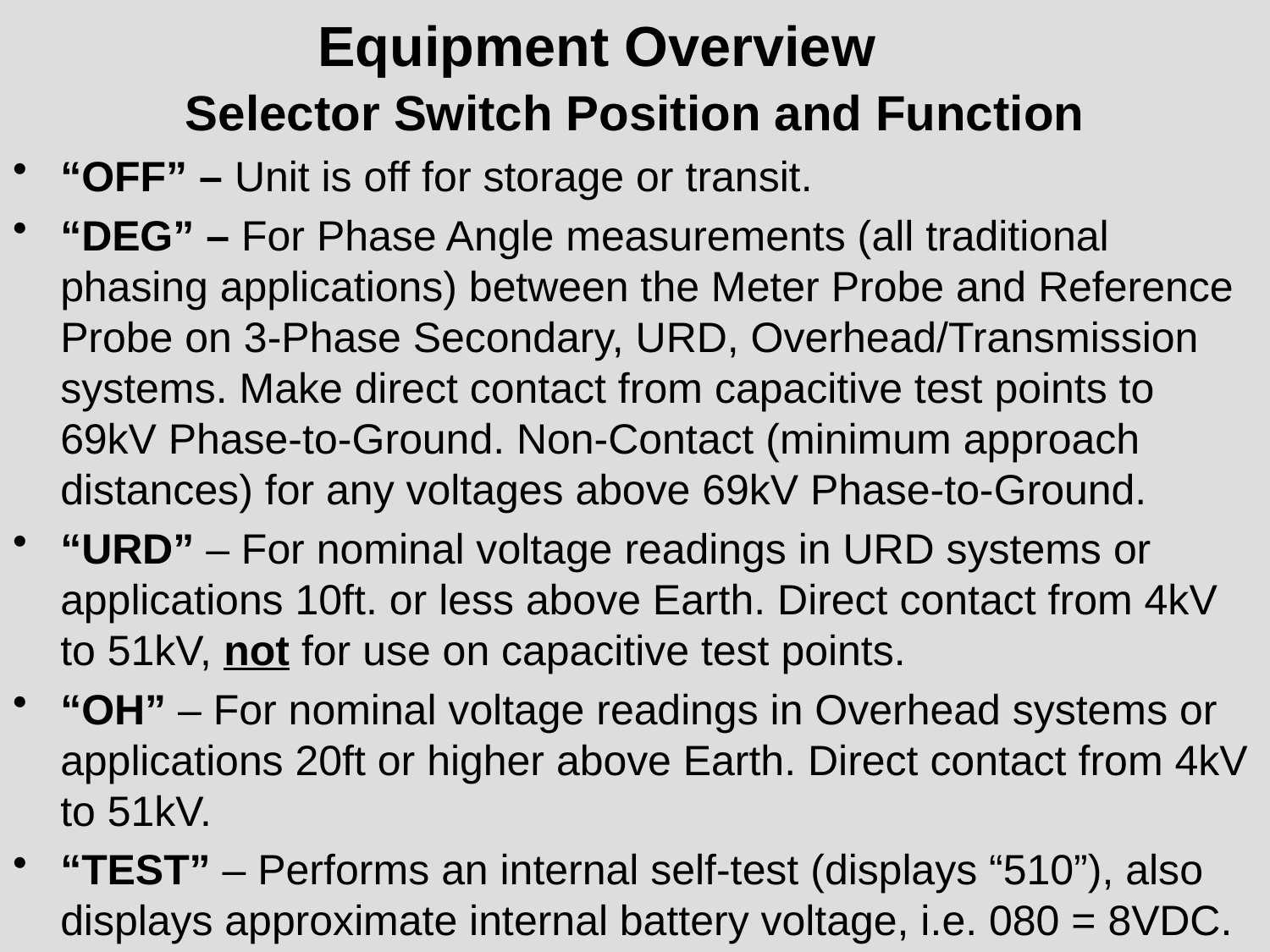

# Equipment Overview
Selector Switch Position and Function
“OFF” – Unit is off for storage or transit.
“DEG” – For Phase Angle measurements (all traditional phasing applications) between the Meter Probe and Reference Probe on 3-Phase Secondary, URD, Overhead/Transmission systems. Make direct contact from capacitive test points to 69kV Phase-to-Ground. Non-Contact (minimum approach distances) for any voltages above 69kV Phase-to-Ground.
“URD” – For nominal voltage readings in URD systems or applications 10ft. or less above Earth. Direct contact from 4kV to 51kV, not for use on capacitive test points.
“OH” – For nominal voltage readings in Overhead systems or applications 20ft or higher above Earth. Direct contact from 4kV to 51kV.
“TEST” – Performs an internal self-test (displays “510”), also displays approximate internal battery voltage, i.e. 080 = 8VDC.